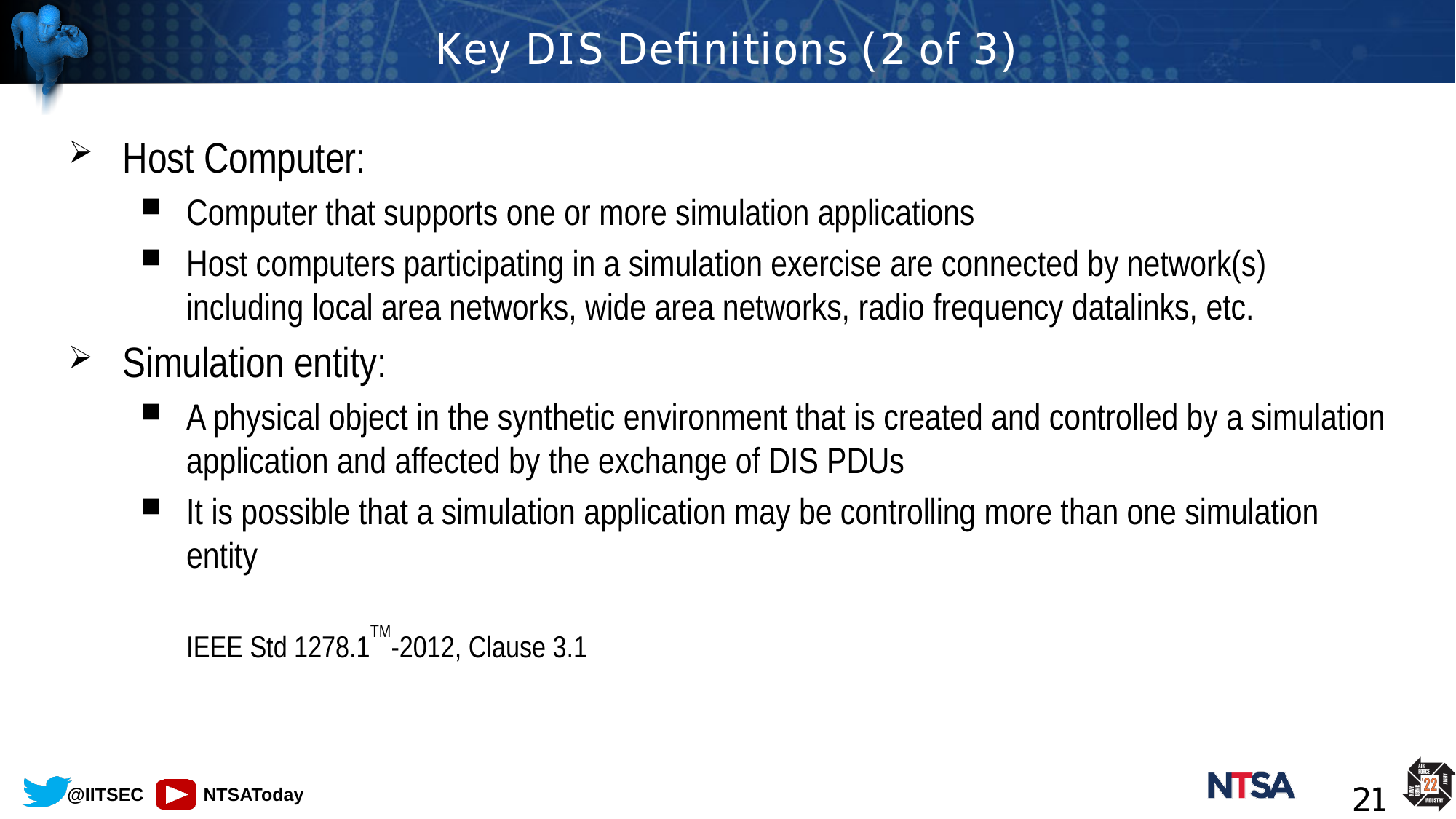

# Key DIS Definitions (2 of 3)
Host Computer:
Computer that supports one or more simulation applications
Host computers participating in a simulation exercise are connected by network(s) including local area networks, wide area networks, radio frequency datalinks, etc.
Simulation entity:
A physical object in the synthetic environment that is created and controlled by a simulation application and affected by the exchange of DIS PDUs
It is possible that a simulation application may be controlling more than one simulation entity
	IEEE Std 1278.1TM-2012, Clause 3.1

21